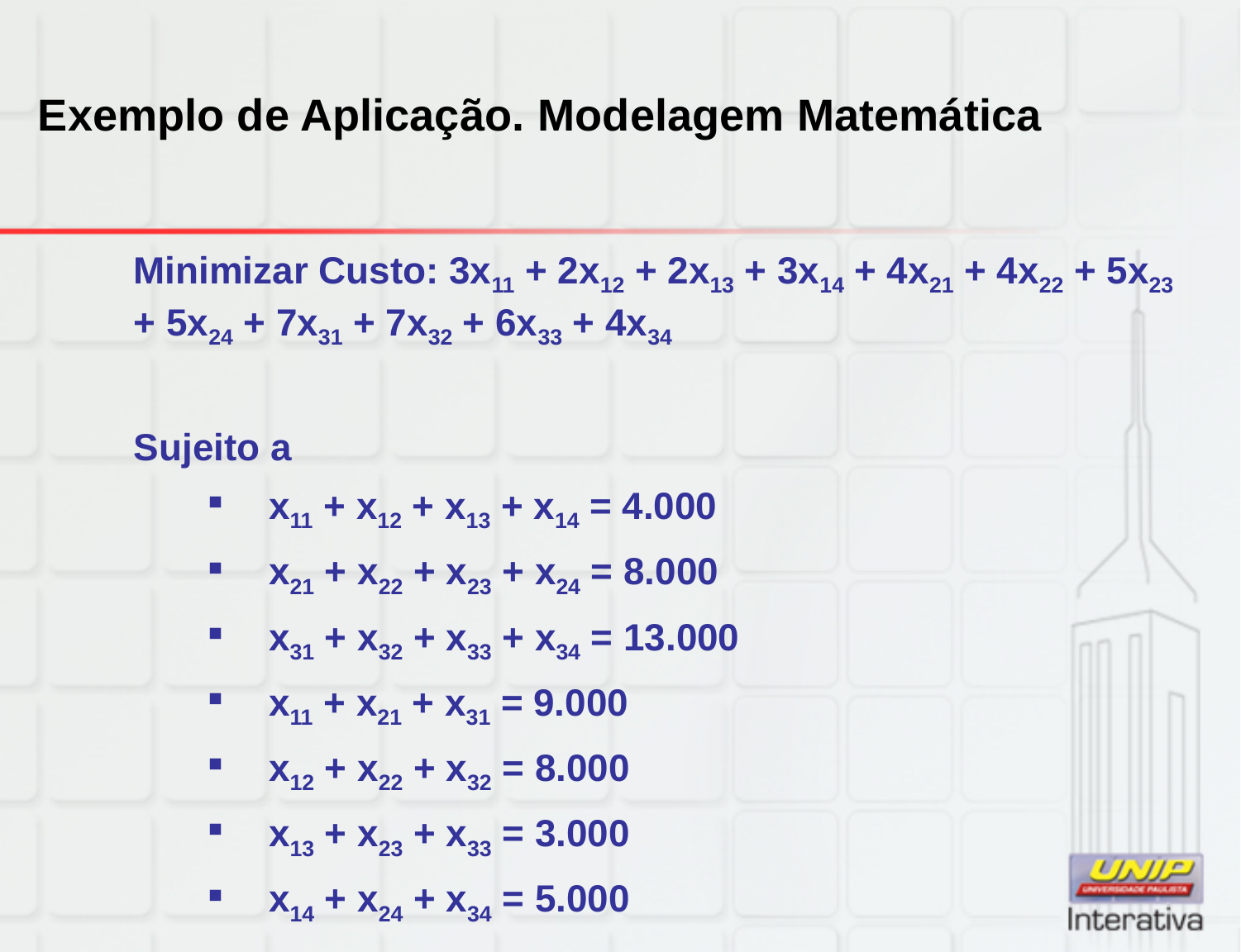

# Exemplo de Aplicação. Modelagem Matemática
Minimizar Custo: 3x11 + 2x12 + 2x13 + 3x14 + 4x21 + 4x22 + 5x23 + 5x24 + 7x31 + 7x32 + 6x33 + 4x34

Sujeito a
x11 + x12 + x13 + x14 = 4.000
x21 + x22 + x23 + x24 = 8.000
x31 + x32 + x33 + x34 = 13.000
x11 + x21 + x31 = 9.000
x12 + x22 + x32 = 8.000
x13 + x23 + x33 = 3.000
x14 + x24 + x34 = 5.000